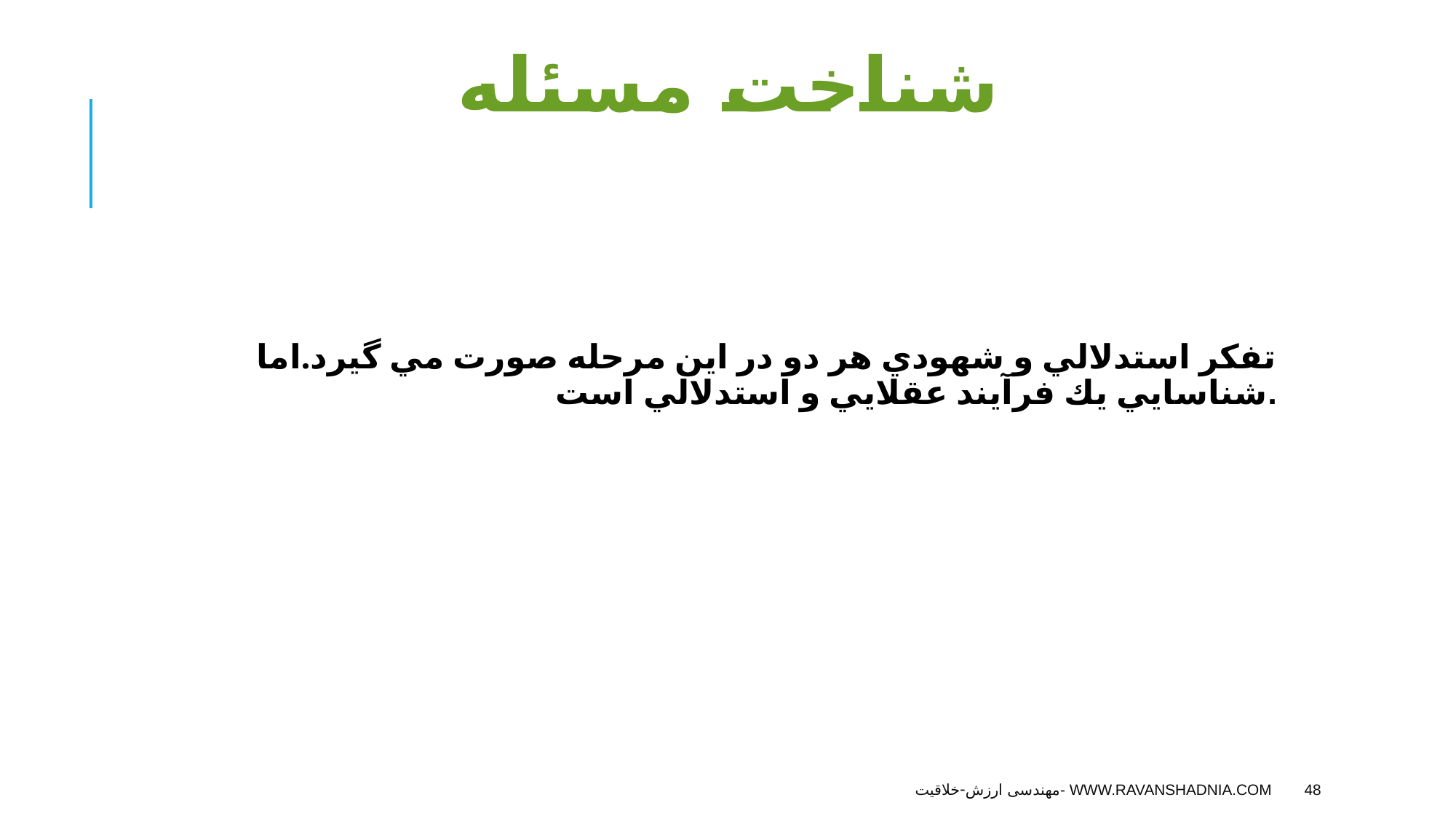

# شناخت مسئله

تفكر استدلالي و شهودي هر دو در اين مرحله صورت مي گيرد.اما شناسايي يك فرآيند عقلايي و استدلالي است.
مهندسی ارزش-خلاقیت- www.ravanshadnia.com
48